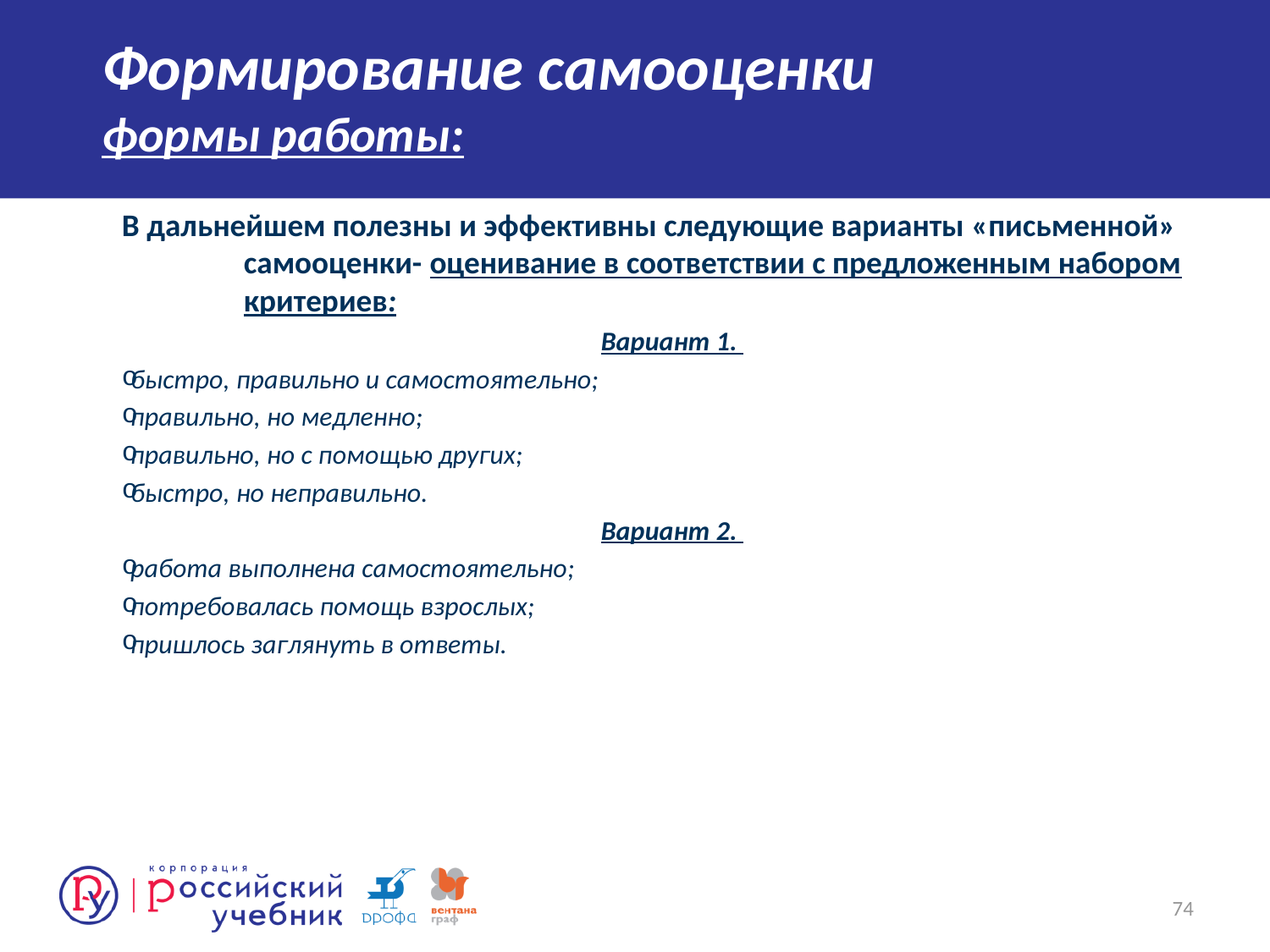

# Формирование самооценки формы работы:
В дальнейшем полезны и эффективны следующие варианты «письменной» самооценки- оценивание в соответствии с предложенным набором критериев:
Вариант 1.
 быстро, правильно и самостоятельно;
 правильно, но медленно;
 правильно, но с помощью других;
 быстро, но неправильно.
Вариант 2.
 работа выполнена самостоятельно;
 потребовалась помощь взрослых;
 пришлось заглянуть в ответы.

74